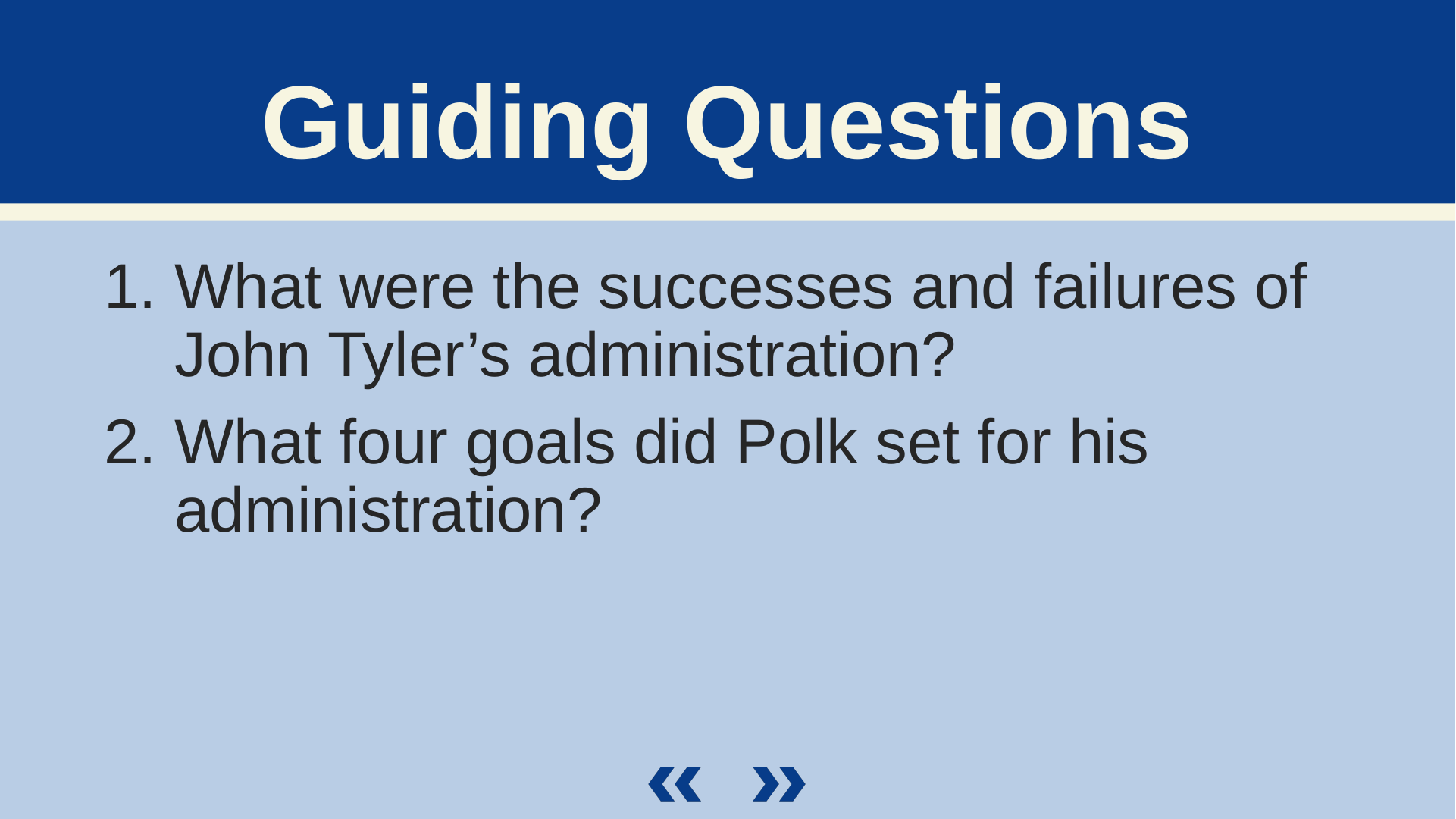

What were the successes and failures of John Tyler’s administration?
What four goals did Polk set for his administration?